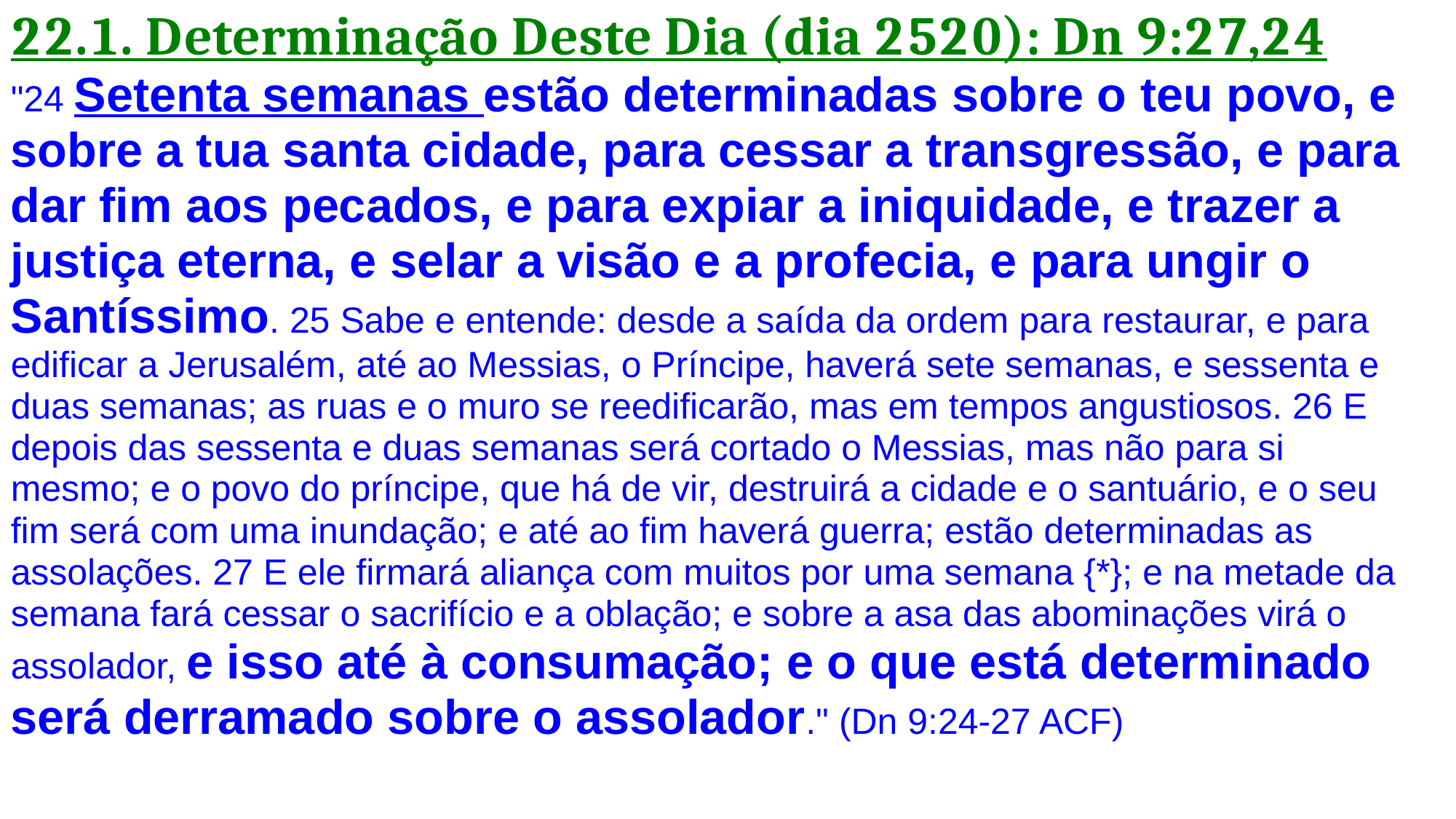

22.1. Determinação Deste Dia (dia 2520): Dn 9:27,24
"24 Setenta semanas estão determinadas sobre o teu povo, e sobre a tua santa cidade, para cessar a transgressão, e para dar fim aos pecados, e para expiar a iniquidade, e trazer a justiça eterna, e selar a visão e a profecia, e para ungir o Santíssimo. 25 Sabe e entende: desde a saída da ordem para restaurar, e para edificar a Jerusalém, até ao Messias, o Príncipe, haverá sete semanas, e sessenta e duas semanas; as ruas e o muro se reedificarão, mas em tempos angustiosos. 26 E depois das sessenta e duas semanas será cortado o Messias, mas não para si mesmo; e o povo do príncipe, que há de vir, destruirá a cidade e o santuário, e o seu fim será com uma inundação; e até ao fim haverá guerra; estão determinadas as assolações. 27 E ele firmará aliança com muitos por uma semana {*}; e na metade da semana fará cessar o sacrifício e a oblação; e sobre a asa das abominações virá o assolador, e isso até à consumação; e o que está determinado será derramado sobre o assolador." (Dn 9:24-27 ACF)